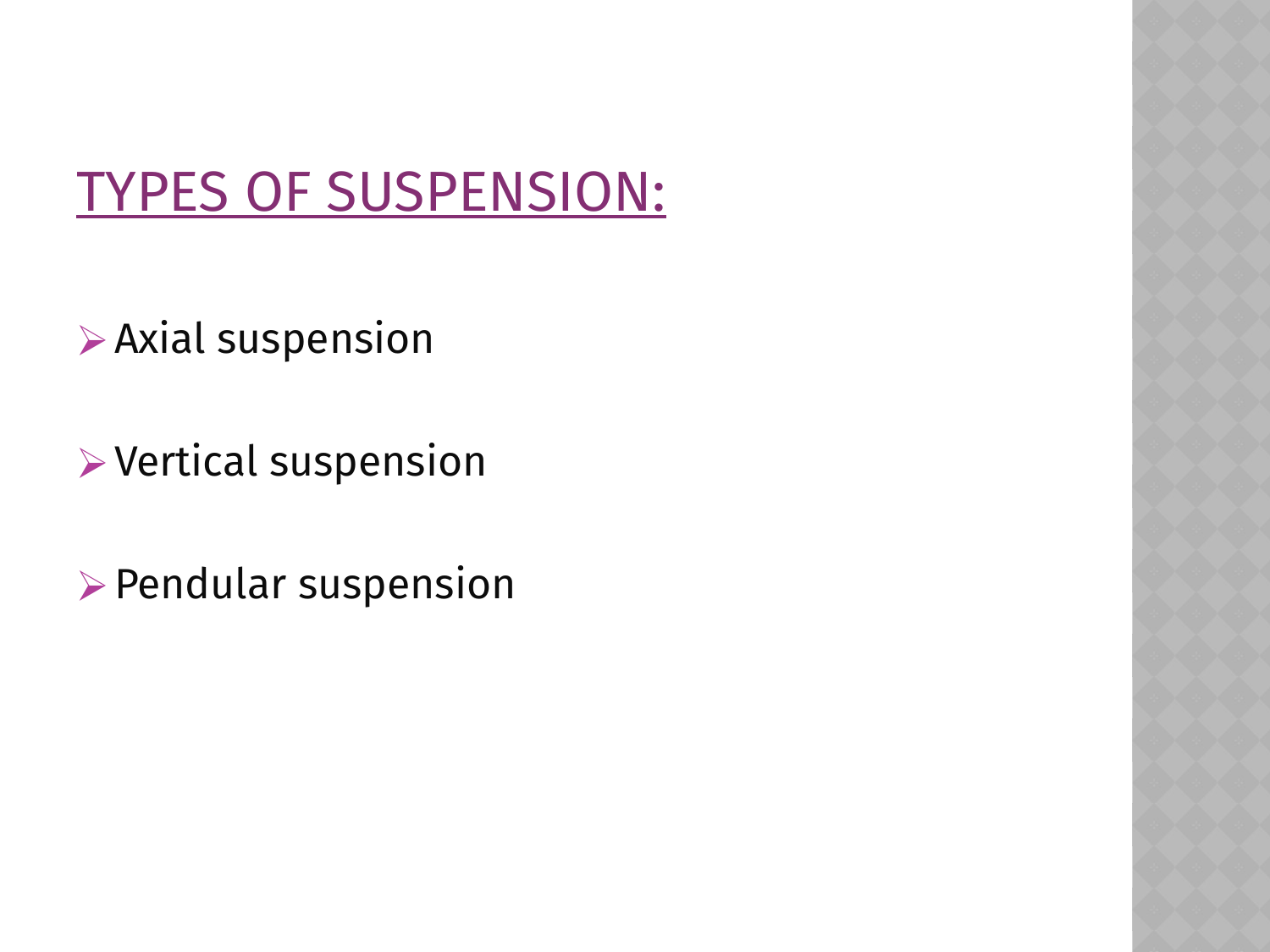

TYPES OF SUSPENSION:

Axial suspension

Vertical suspension

Pendular suspension